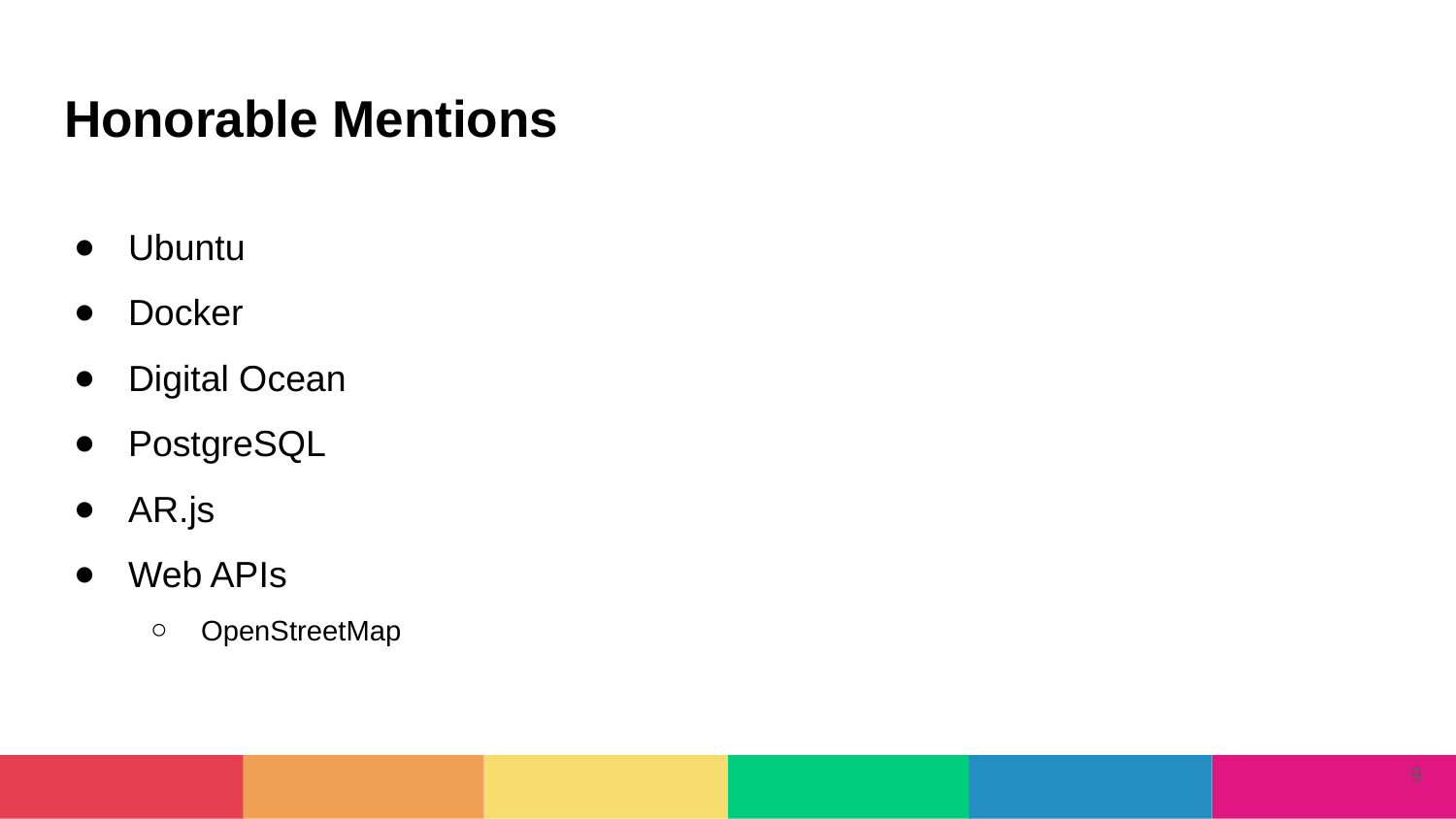

# Honorable Mentions
Ubuntu
Docker
Digital Ocean
PostgreSQL
AR.js
Web APIs
OpenStreetMap
9